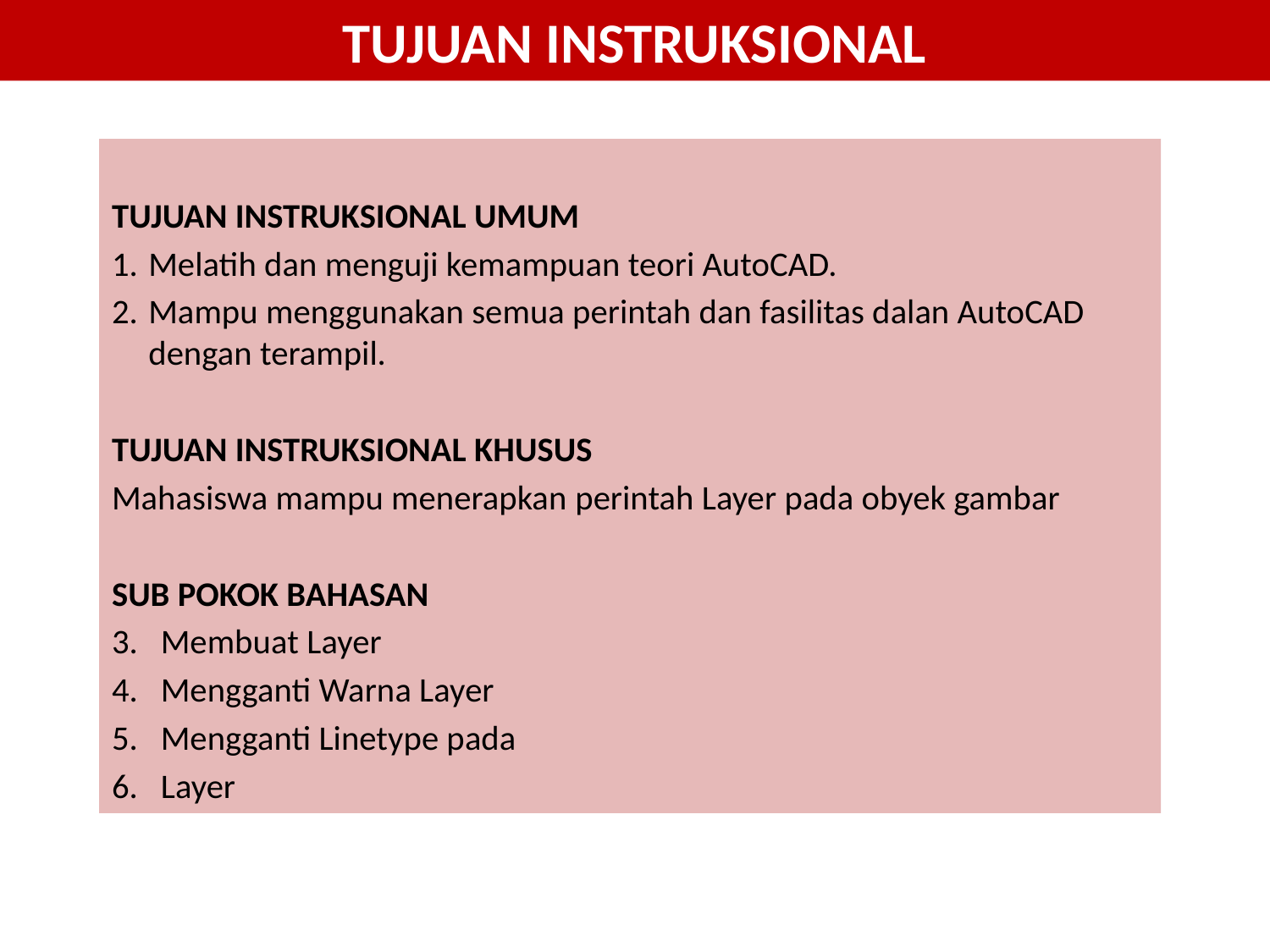

# TUJUAN INSTRUKSIONAL

TUJUAN INSTRUKSIONAL UMUM
Melatih dan menguji kemampuan teori AutoCAD.
Mampu menggunakan semua perintah dan fasilitas dalan AutoCAD dengan terampil.

TUJUAN INSTRUKSIONAL KHUSUS
Mahasiswa mampu menerapkan perintah Layer pada obyek gambar

SUB POKOK BAHASAN
Membuat Layer
Mengganti Warna Layer
Mengganti Linetype pada
Layer